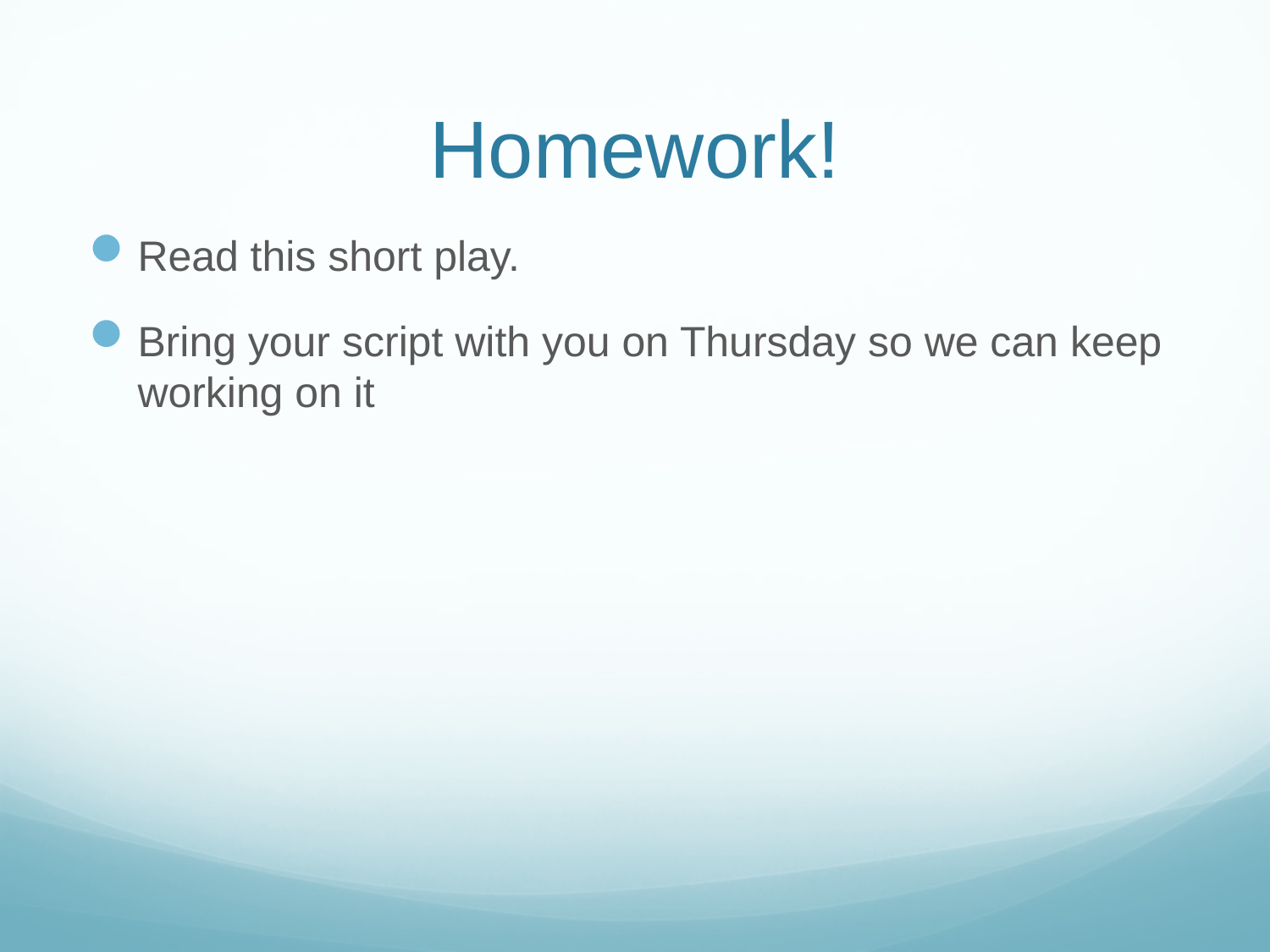

# Homework!
Read this short play.
Bring your script with you on Thursday so we can keep working on it